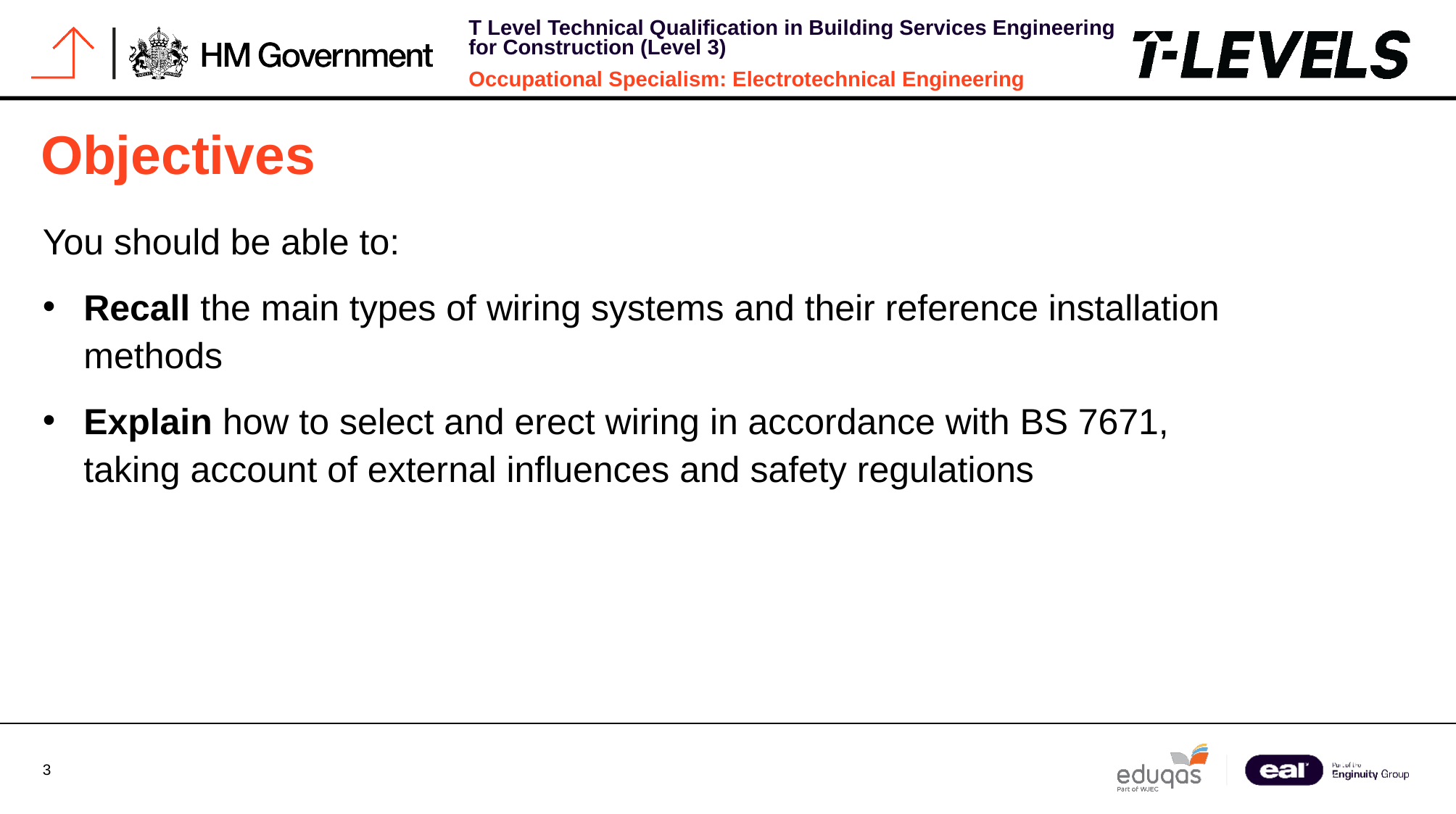

# Objectives
You should be able to:
Recall the main types of wiring systems and their reference installation methods
Explain how to select and erect wiring in accordance with BS 7671, taking account of external influences and safety regulations